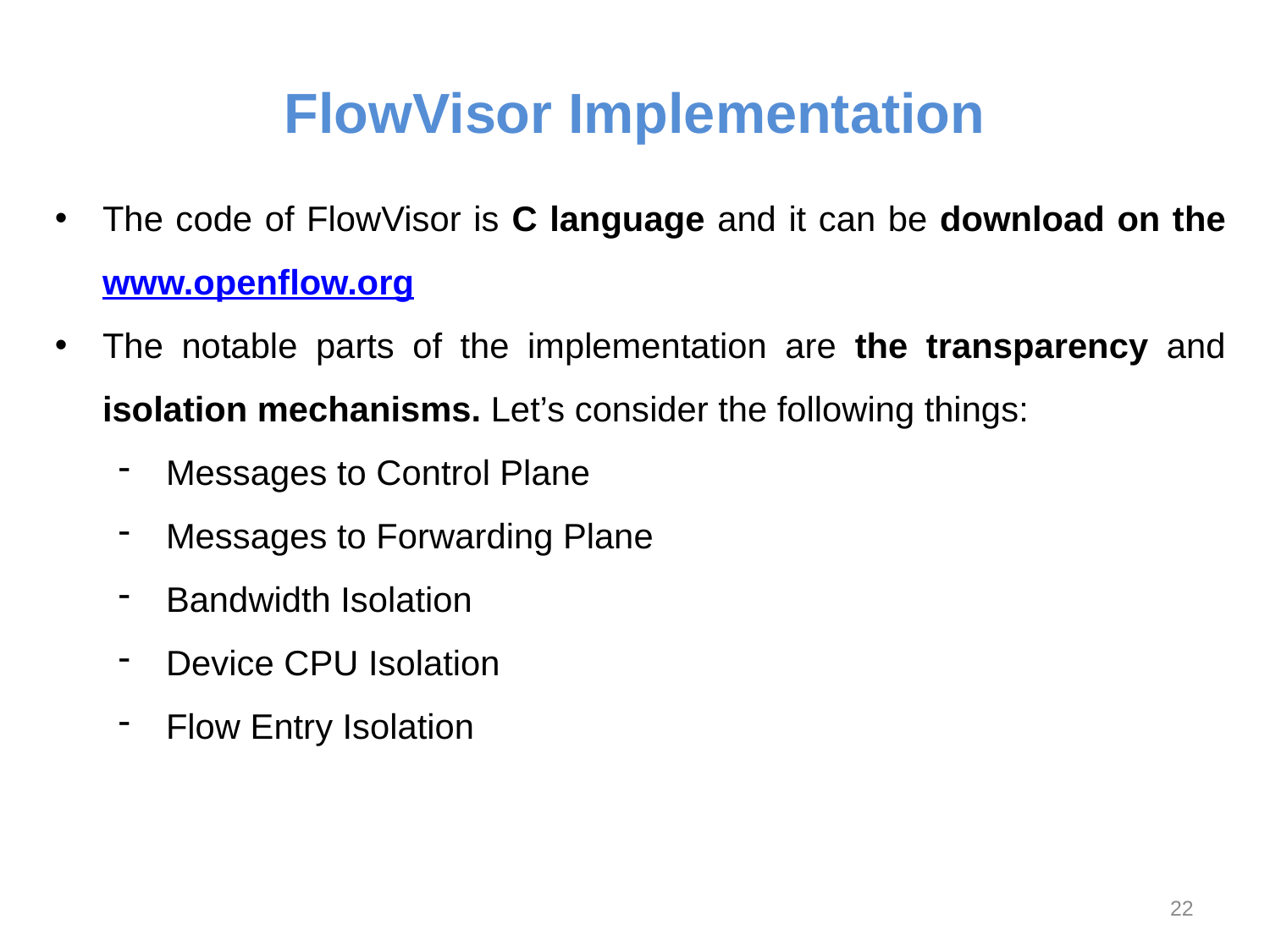

# FlowVisor Implementation
The code of FlowVisor is C language and it can be download on the www.openflow.org
The notable parts of the implementation are the transparency and isolation mechanisms. Let’s consider the following things:
Messages to Control Plane
Messages to Forwarding Plane
Bandwidth Isolation
Device CPU Isolation
Flow Entry Isolation

22